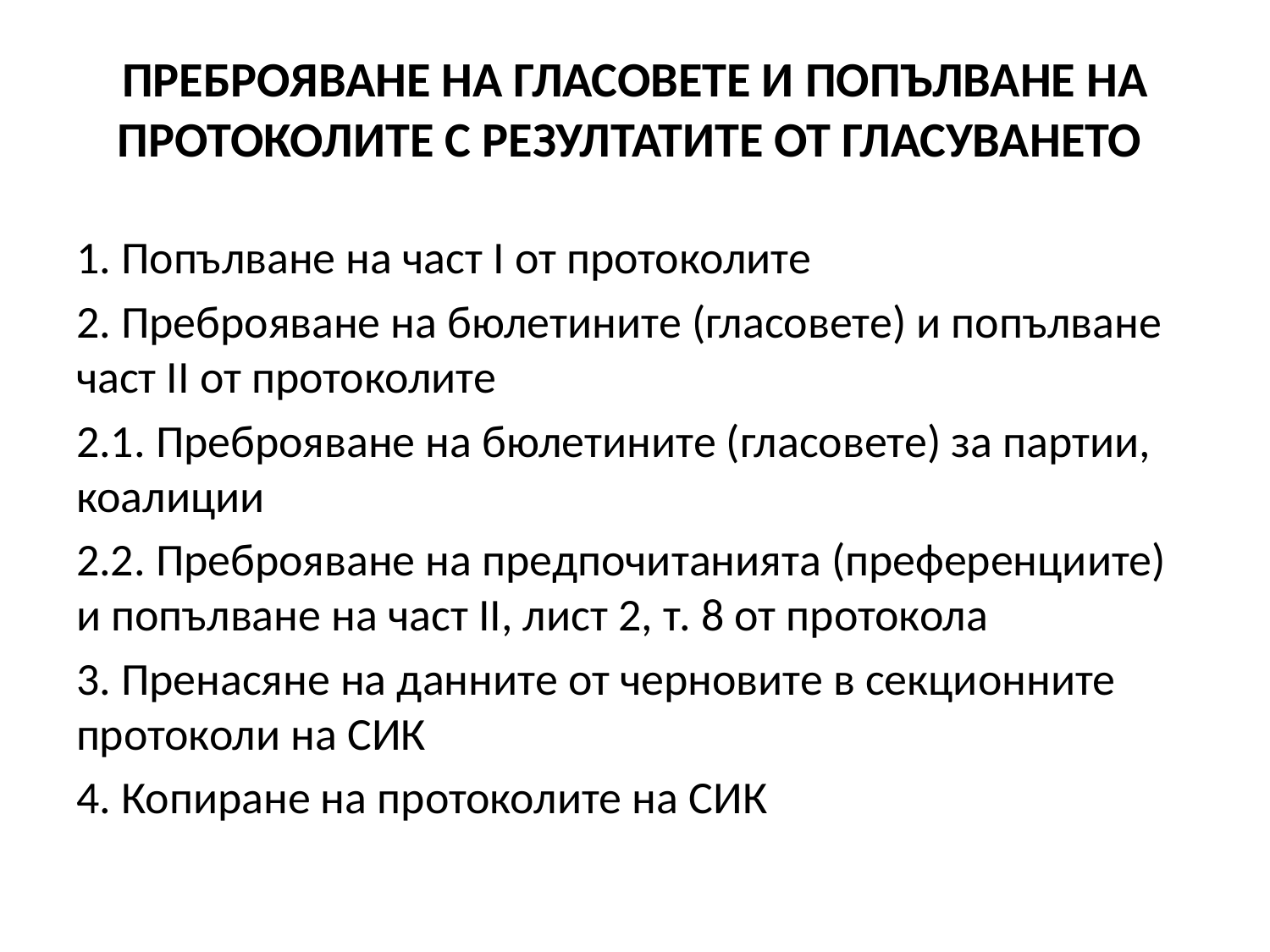

# ПРЕБРОЯВАНЕ НА ГЛАСОВЕТЕ И ПОПЪЛВАНЕ НА ПРОТОКОЛИТЕ С РЕЗУЛТАТИТЕ ОТ ГЛАСУВАНЕТО
1. Попълване на част I от протоколите
2. Преброяване на бюлетините (гласовете) и попълване част ІІ от протоколите
2.1. Преброяване на бюлетините (гласовете) за партии, коалиции
2.2. Преброяване на предпочитанията (преференциите) и попълване на част II, лист 2, т. 8 от протокола
3. Пренасяне на данните от черновите в секционните протоколи на СИК
4. Копиране на протоколите на СИК